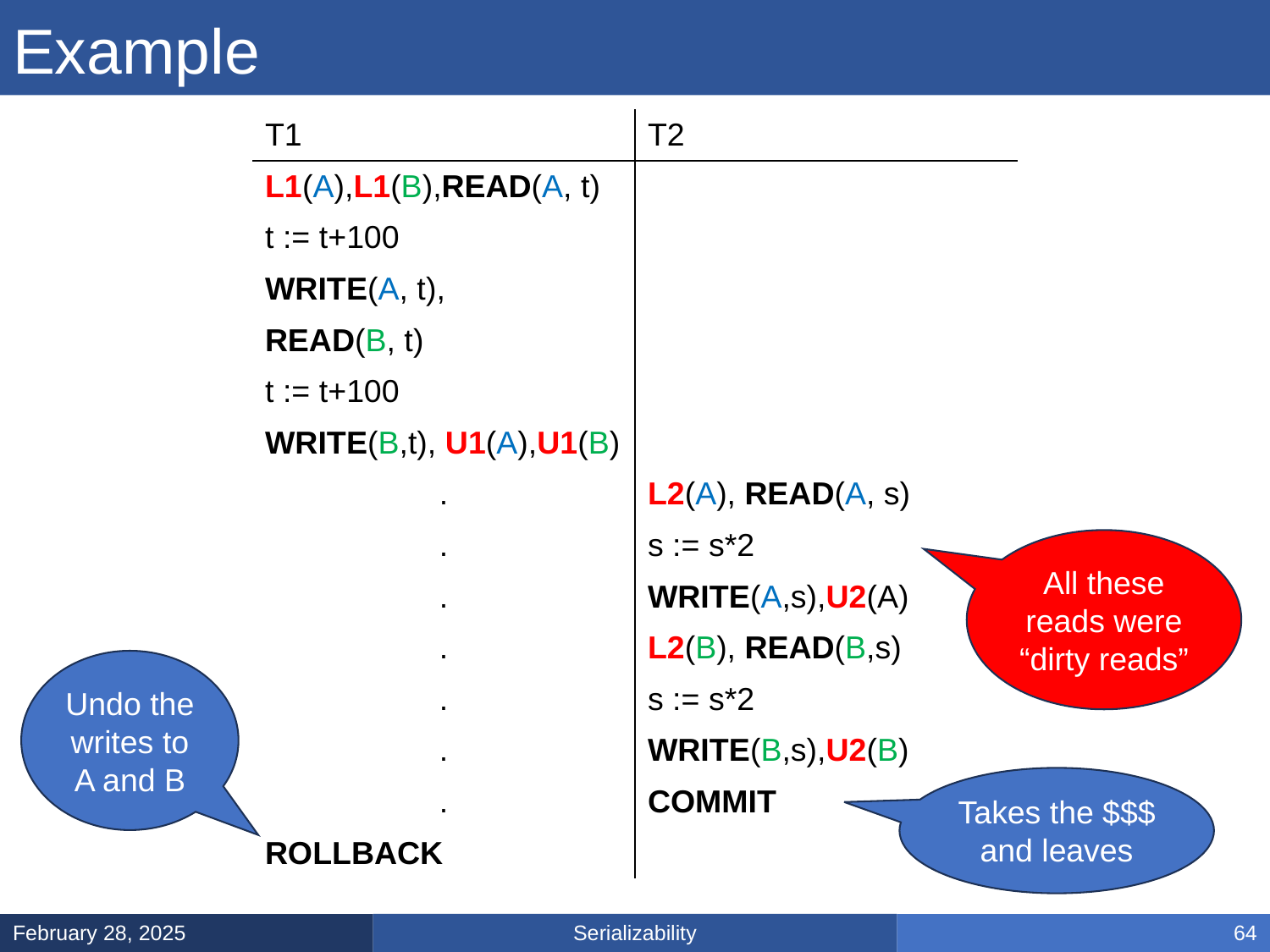

# Example
| T1 | T2 |
| --- | --- |
| L1(A),L1(B),READ(A, t) |  |
| t := t+100 |  |
| WRITE(A, t), |  |
| READ(B, t) |  |
| t := t+100 |  |
| WRITE(B,t), U1(A),U1(B) |  |
| . | L2(A), READ(A, s) |
| . | s := s\*2 |
| . | WRITE(A,s),U2(A) |
| . | L2(B), READ(B,s) |
| . | s := s\*2 |
| . | WRITE(B,s),U2(B) |
| . | COMMIT |
| ROLLBACK |  |
All these
reads were
“dirty reads”
Undo the
writes to
A and B
Takes the $$$
and leaves
Serializability
February 28, 2025
64